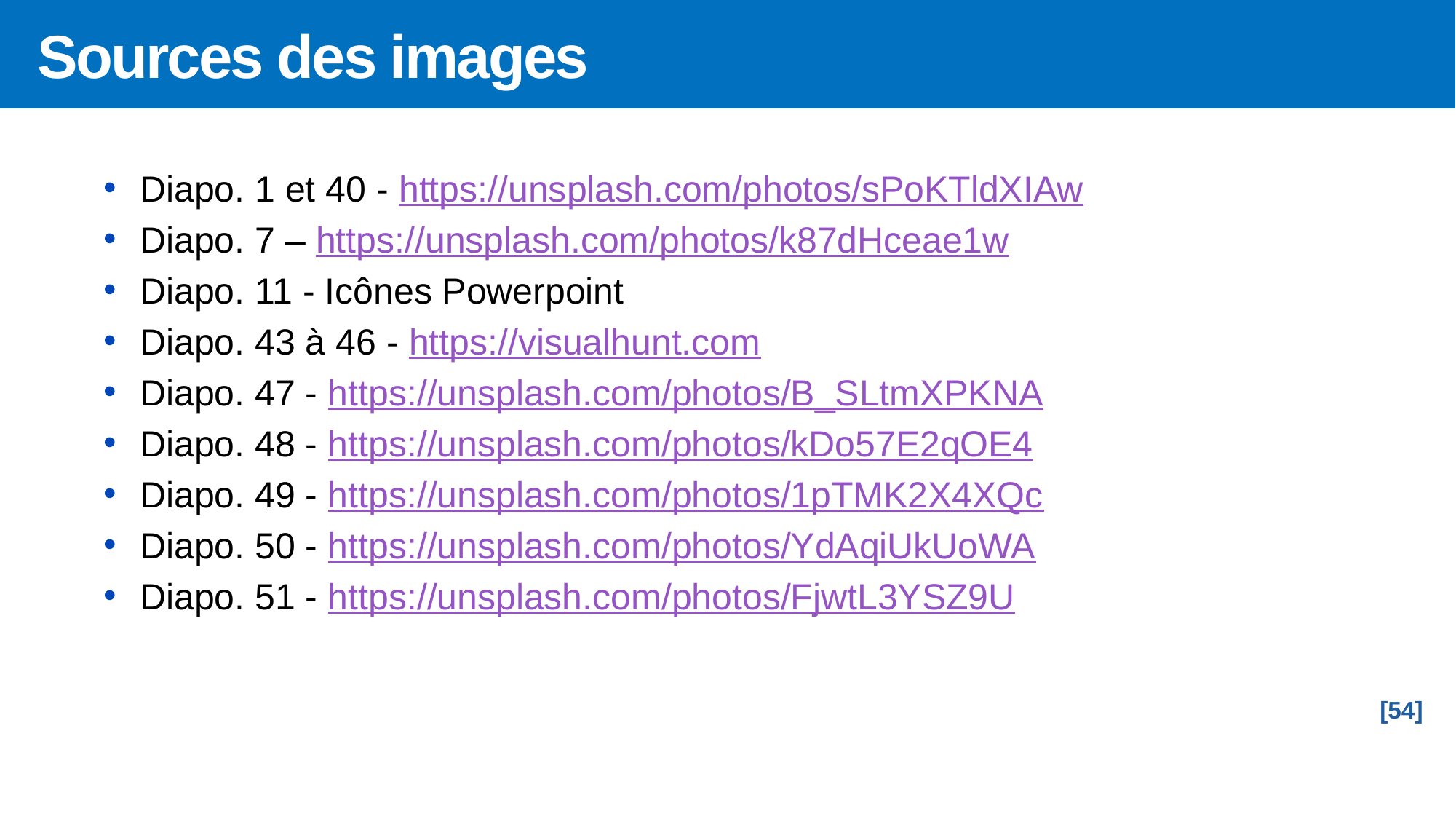

# Sources des images
Diapo. 1 et 40 - https://unsplash.com/photos/sPoKTldXIAw
Diapo. 7 – https://unsplash.com/photos/k87dHceae1w
Diapo. 11 - Icônes Powerpoint
Diapo. 43 à 46 - https://visualhunt.com
Diapo. 47 - https://unsplash.com/photos/B_SLtmXPKNA
Diapo. 48 - https://unsplash.com/photos/kDo57E2qOE4
Diapo. 49 - https://unsplash.com/photos/1pTMK2X4XQc
Diapo. 50 - https://unsplash.com/photos/YdAqiUkUoWA
Diapo. 51 - https://unsplash.com/photos/FjwtL3YSZ9U

[54]